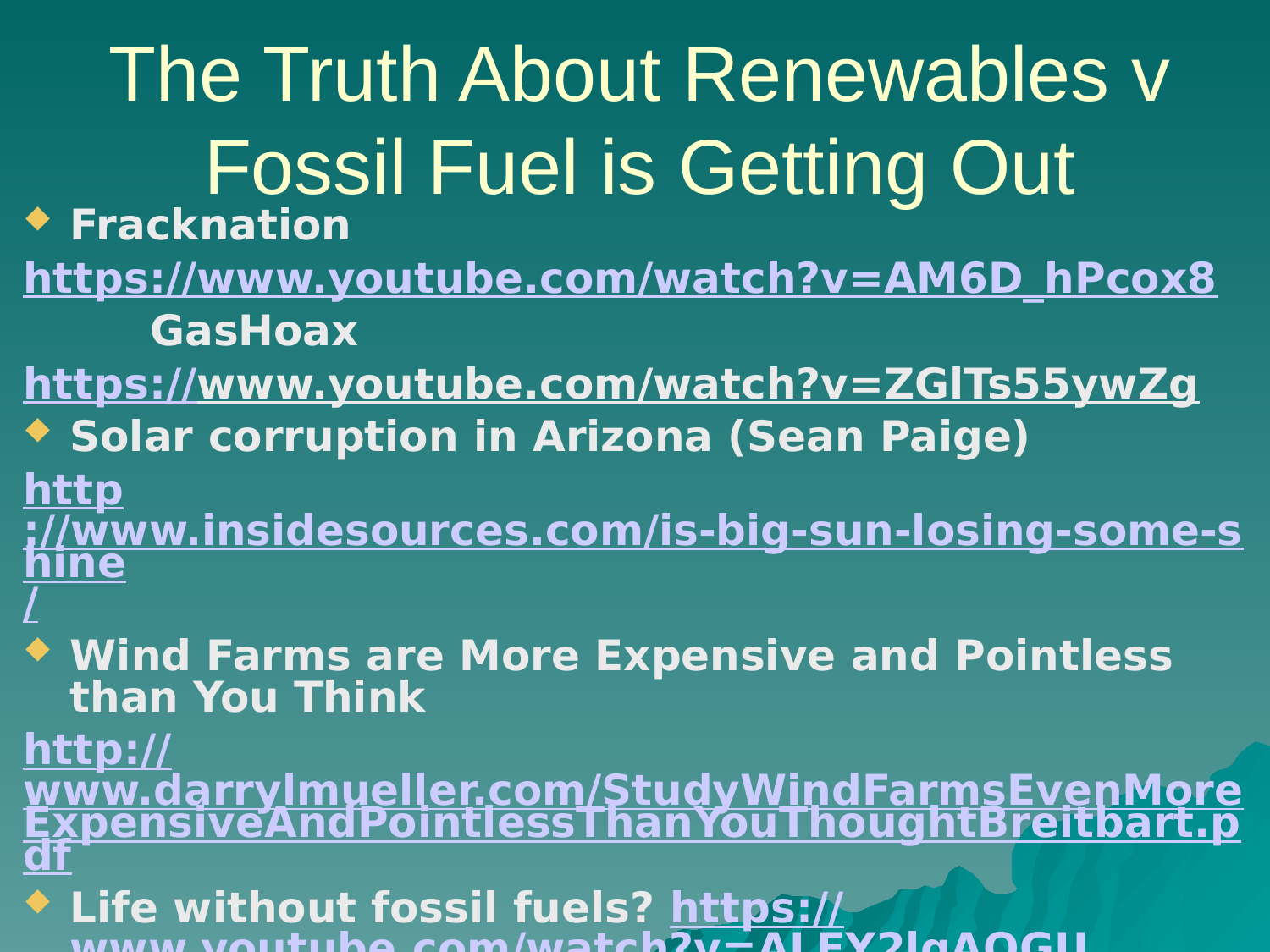

The Truth About Renewables v Fossil Fuel is Getting Out
Fracknation
https://www.youtube.com/watch?v=AM6D_hPcox8
	GasHoax
https://www.youtube.com/watch?v=ZGlTs55ywZg
Solar corruption in Arizona (Sean Paige)
http://www.insidesources.com/is-big-sun-losing-some-shine/
Wind Farms are More Expensive and Pointless than You Think
http://www.darrylmueller.com/StudyWindFarmsEvenMoreExpensiveAndPointlessThanYouThoughtBreitbart.pdf
Life without fossil fuels? https://www.youtube.com/watch?v=ALEY2lqAOGU